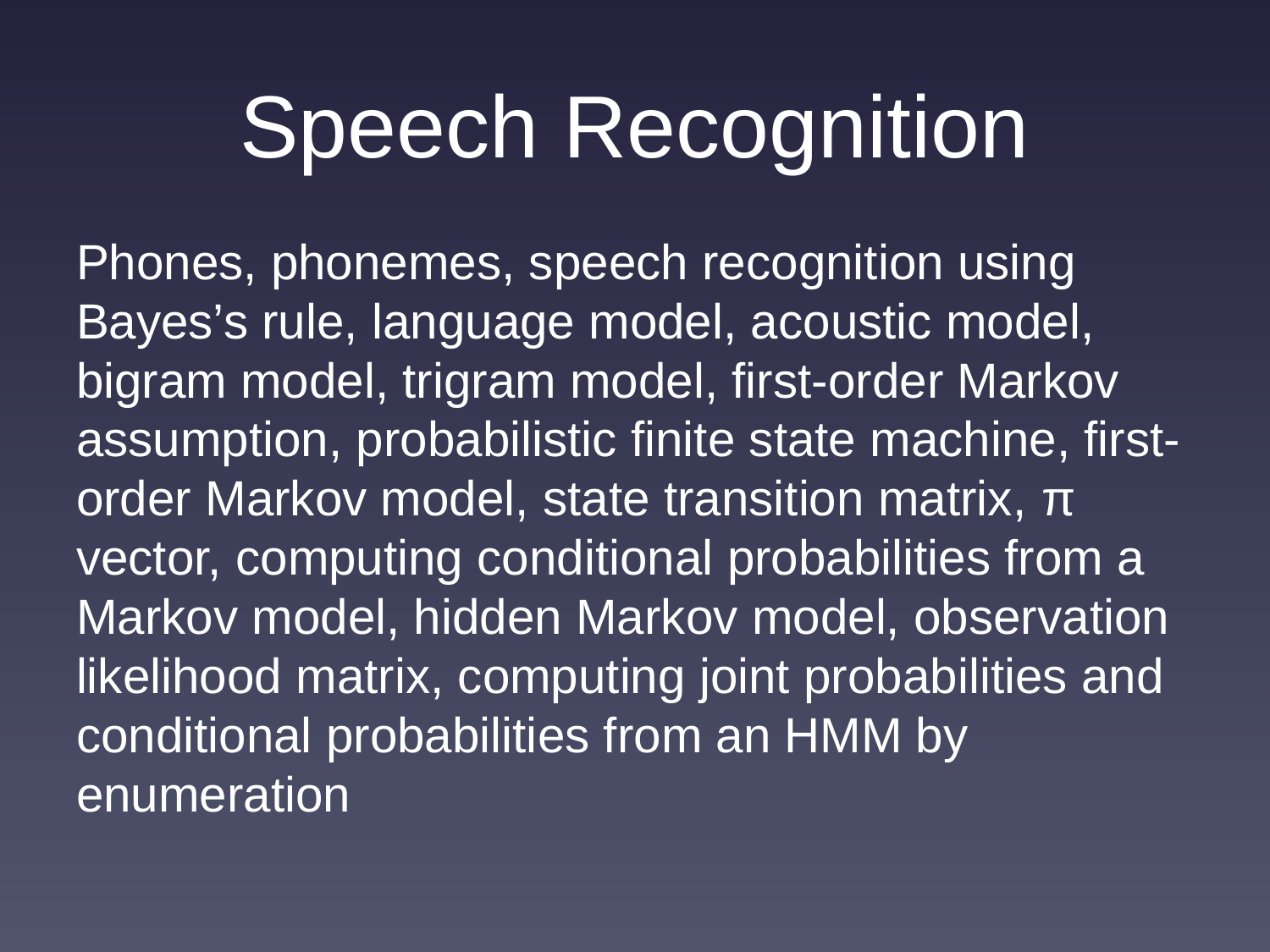

# Speech Recognition
Phones, phonemes, speech recognition using Bayes’s rule, language model, acoustic model, bigram model, trigram model, first-order Markov assumption, probabilistic finite state machine, first-order Markov model, state transition matrix, π vector, computing conditional probabilities from a Markov model, hidden Markov model, observation likelihood matrix, computing joint probabilities and conditional probabilities from an HMM by enumeration